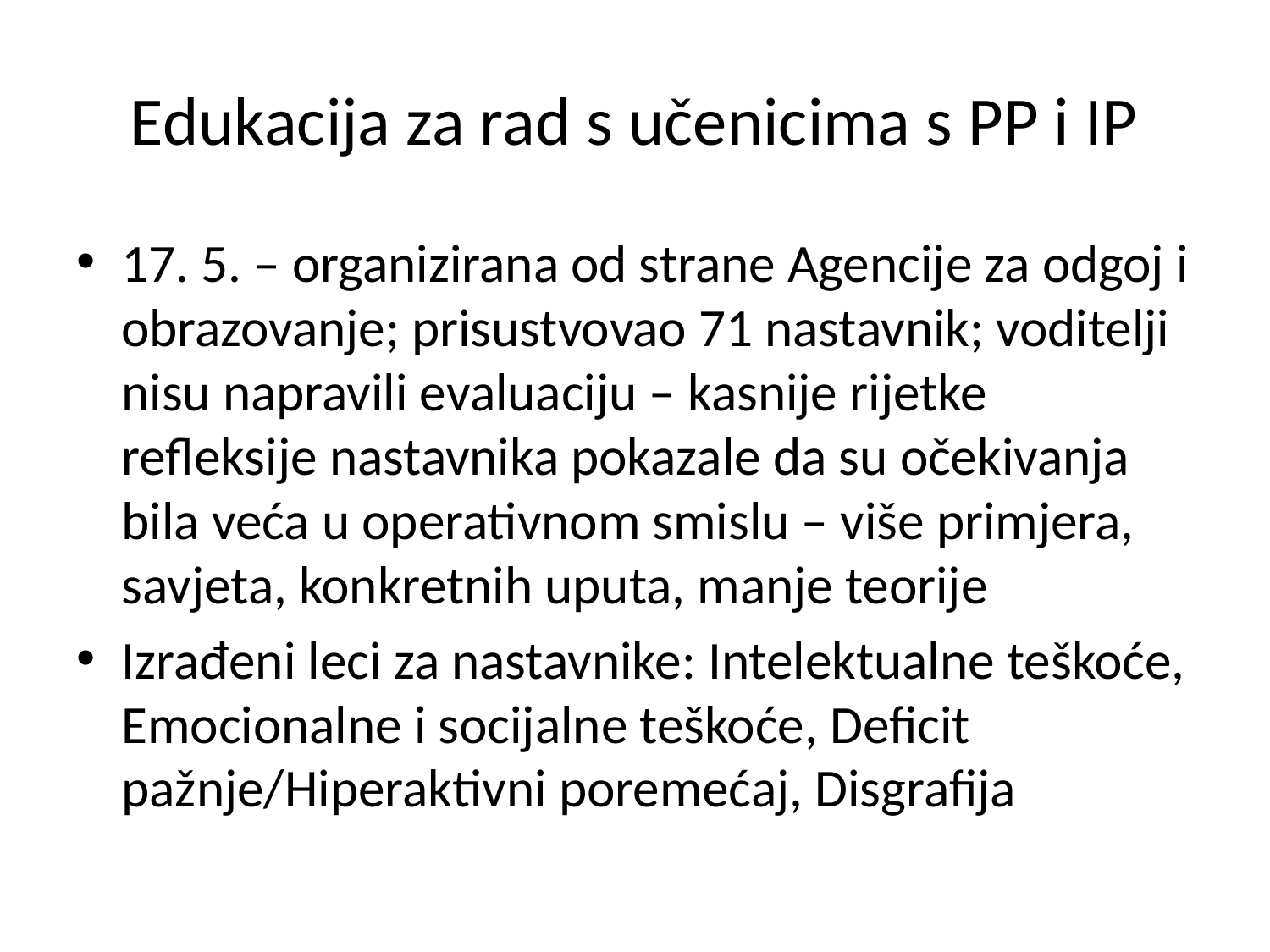

# Edukacija za rad s učenicima s PP i IP
17. 5. – organizirana od strane Agencije za odgoj i obrazovanje; prisustvovao 71 nastavnik; voditelji nisu napravili evaluaciju – kasnije rijetke refleksije nastavnika pokazale da su očekivanja bila veća u operativnom smislu – više primjera, savjeta, konkretnih uputa, manje teorije
Izrađeni leci za nastavnike: Intelektualne teškoće, Emocionalne i socijalne teškoće, Deficit pažnje/Hiperaktivni poremećaj, Disgrafija